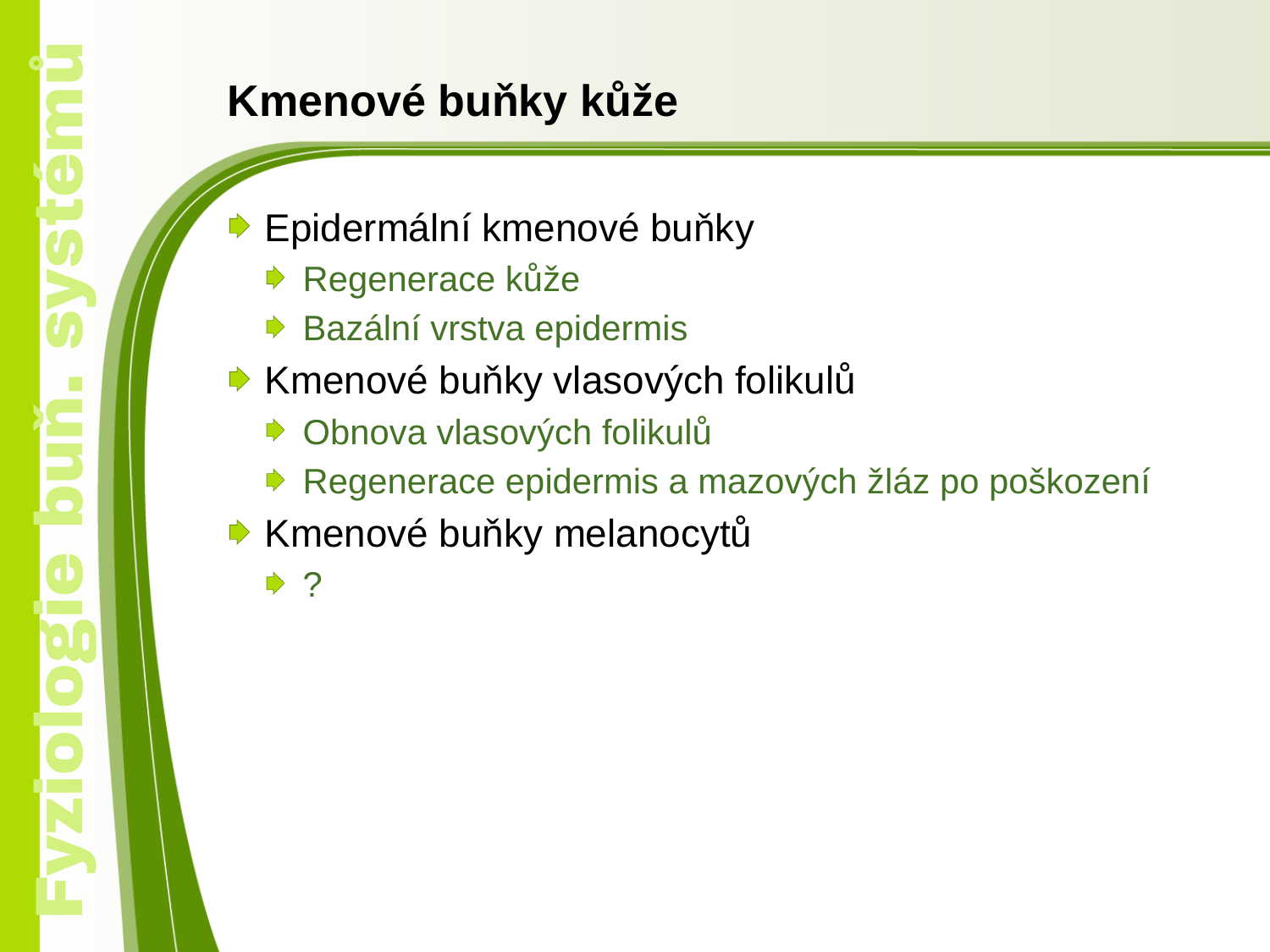

# Kmenové buňky kůže
Epidermální kmenové buňky
Regenerace kůže
Bazální vrstva epidermis
Kmenové buňky vlasových folikulů
Obnova vlasových folikulů
Regenerace epidermis a mazových žláz po poškození
Kmenové buňky melanocytů
?